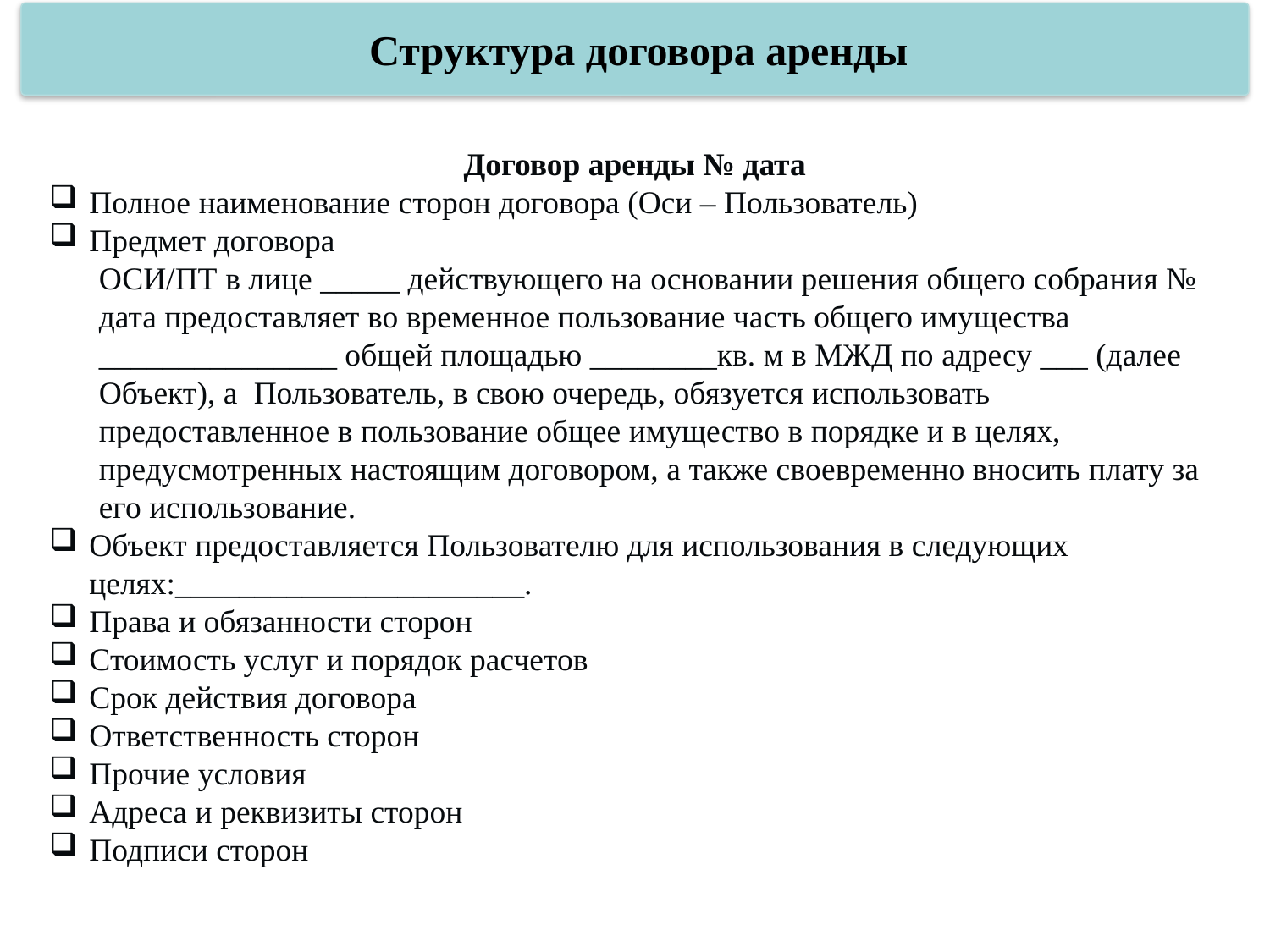

Структура договора аренды
Договор аренды № дата
Полное наименование сторон договора (Оси – Пользователь)
Предмет договора
ОСИ/ПТ в лице _____ действующего на основании решения общего собрания № дата предоставляет во временное пользование часть общего имущества _______________ общей площадью ________кв. м в МЖД по адресу ___ (далее Объект), а  Пользователь, в свою очередь, обязуется использовать предоставленное в пользование общее имущество в порядке и в целях, предусмотренных настоящим договором, а также своевременно вносить плату за его использование.
Объект предоставляется Пользователю для использования в следующих целях:______________________.
Права и обязанности сторон
Стоимость услуг и порядок расчетов
Срок действия договора
Ответственность сторон
Прочие условия
Адреса и реквизиты сторон
Подписи сторон